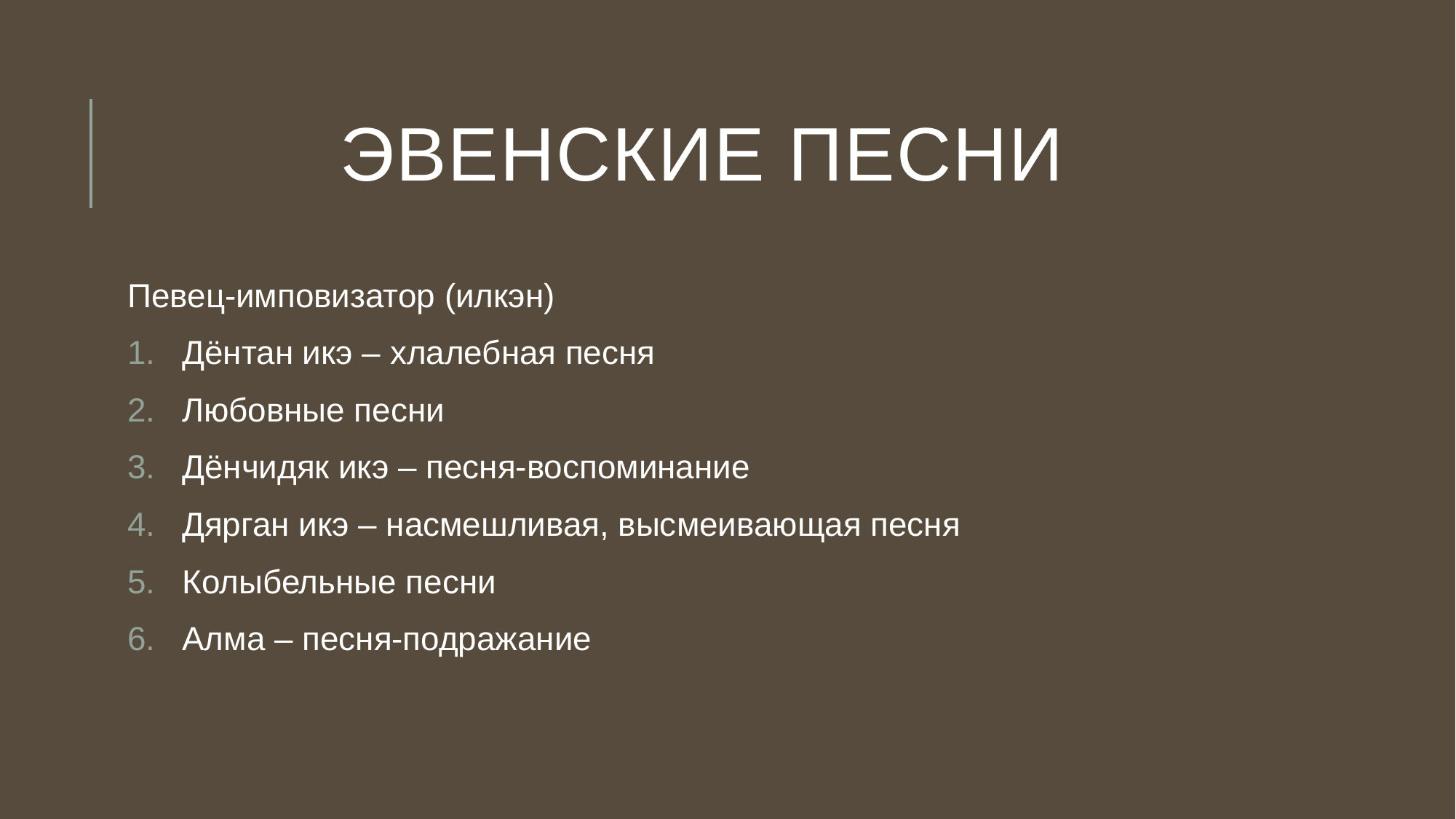

# Эвенские песни
Певец-имповизатор (илкэн)
Дёнтан икэ – хлалебная песня
Любовные песни
Дёнчидяк икэ – песня-воспоминание
Дярган икэ – насмешливая, высмеивающая песня
Колыбельные песни
Алма – песня-подражание